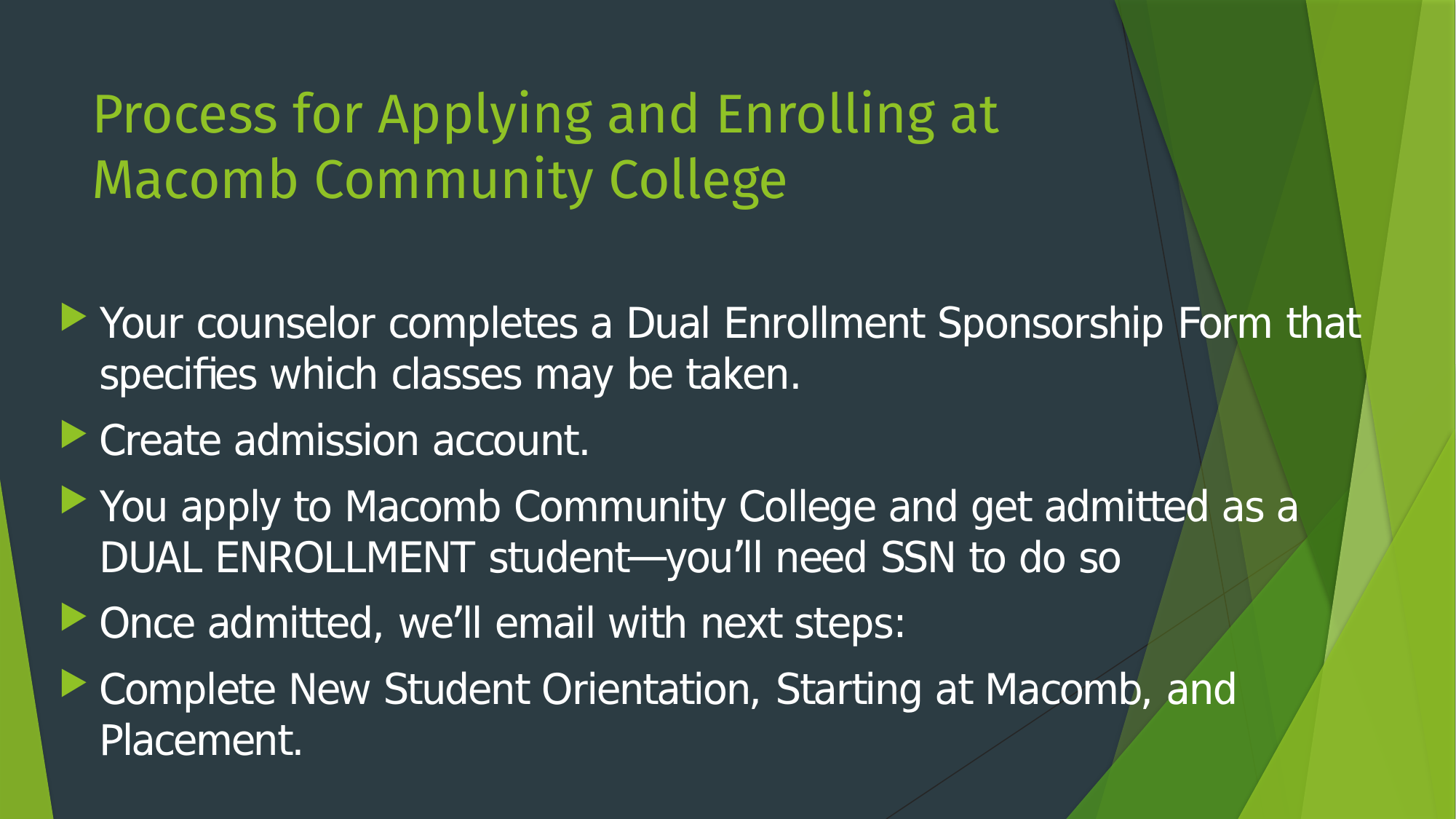

# Process for Applying and Enrolling at Macomb Community College

Your counselor completes a Dual Enrollment Sponsorship Form that specifies which classes may be taken.
Create admission account.
You apply to Macomb Community College and get admitted as a DUAL ENROLLMENT student—you’ll need SSN to do so
Once admitted, we’ll email with next steps:
Complete New Student Orientation, Starting at Macomb, and Placement.